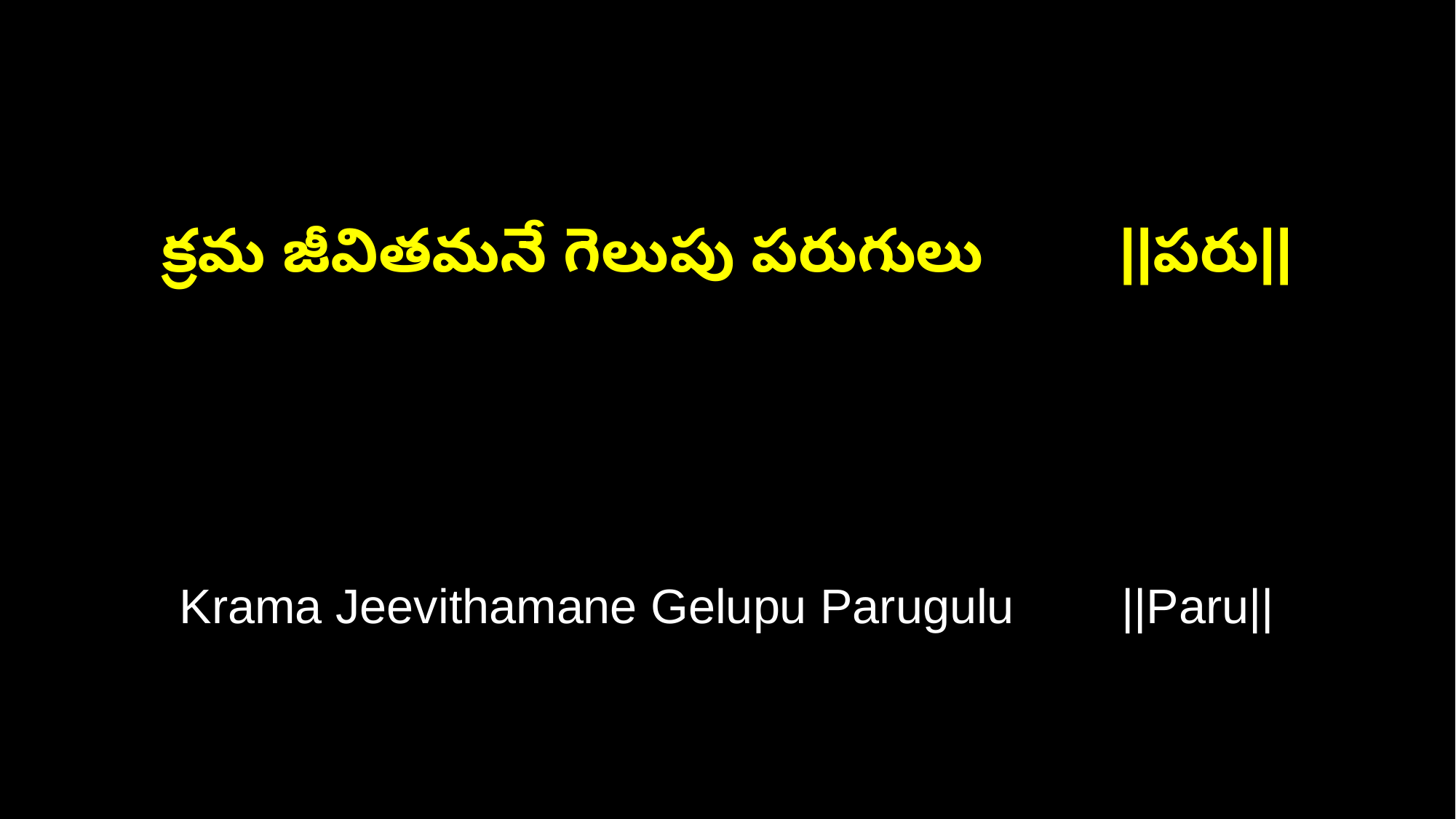

క్రమ జీవితమనే గెలుపు పరుగులు        ||పరు||
Krama Jeevithamane Gelupu Parugulu        ||Paru||